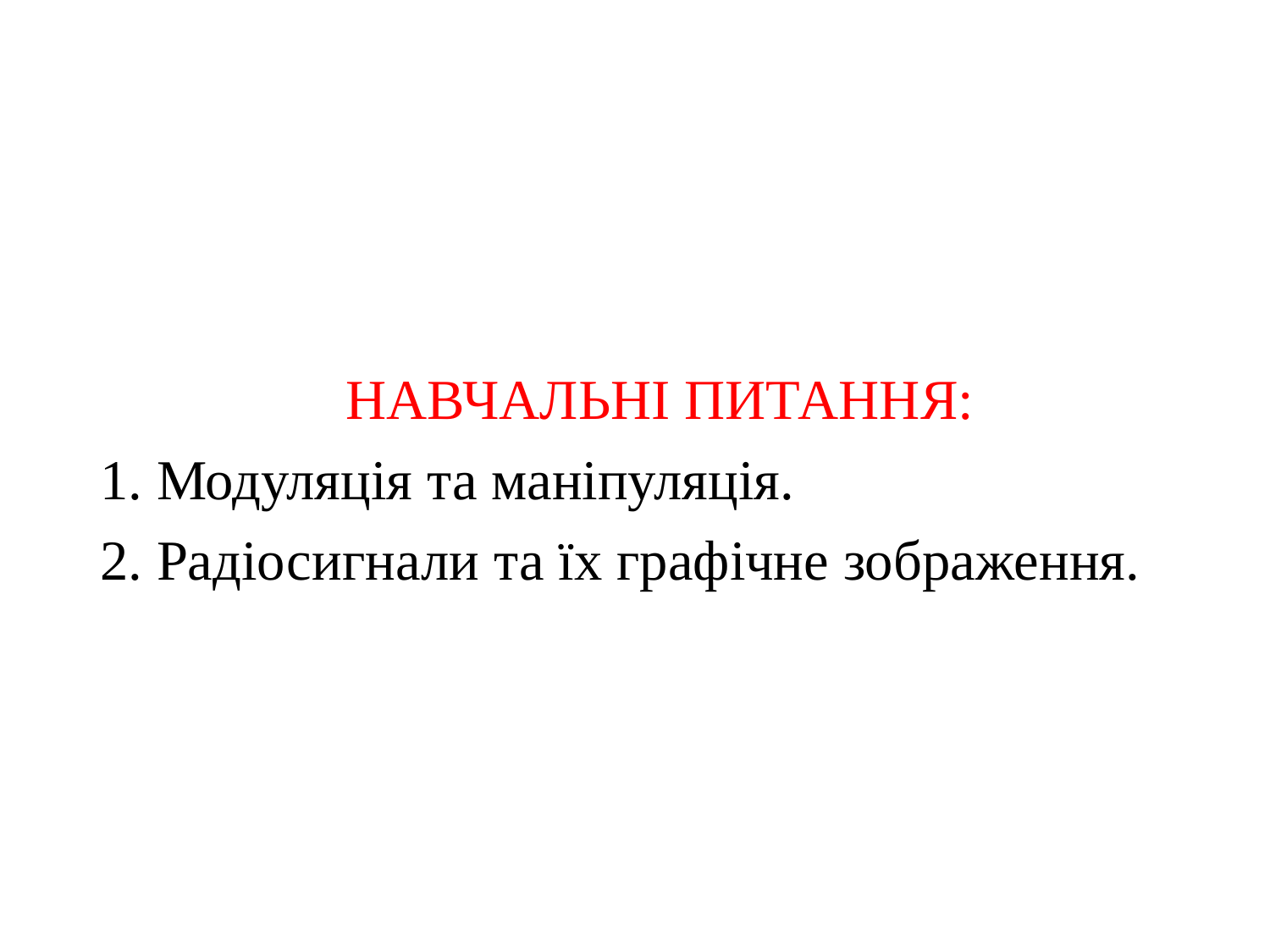

НАВЧАЛЬНІ ПИТАННЯ:
1. Модуляція та маніпуляція.
2. Радіосигнали та їх графічне зображення.